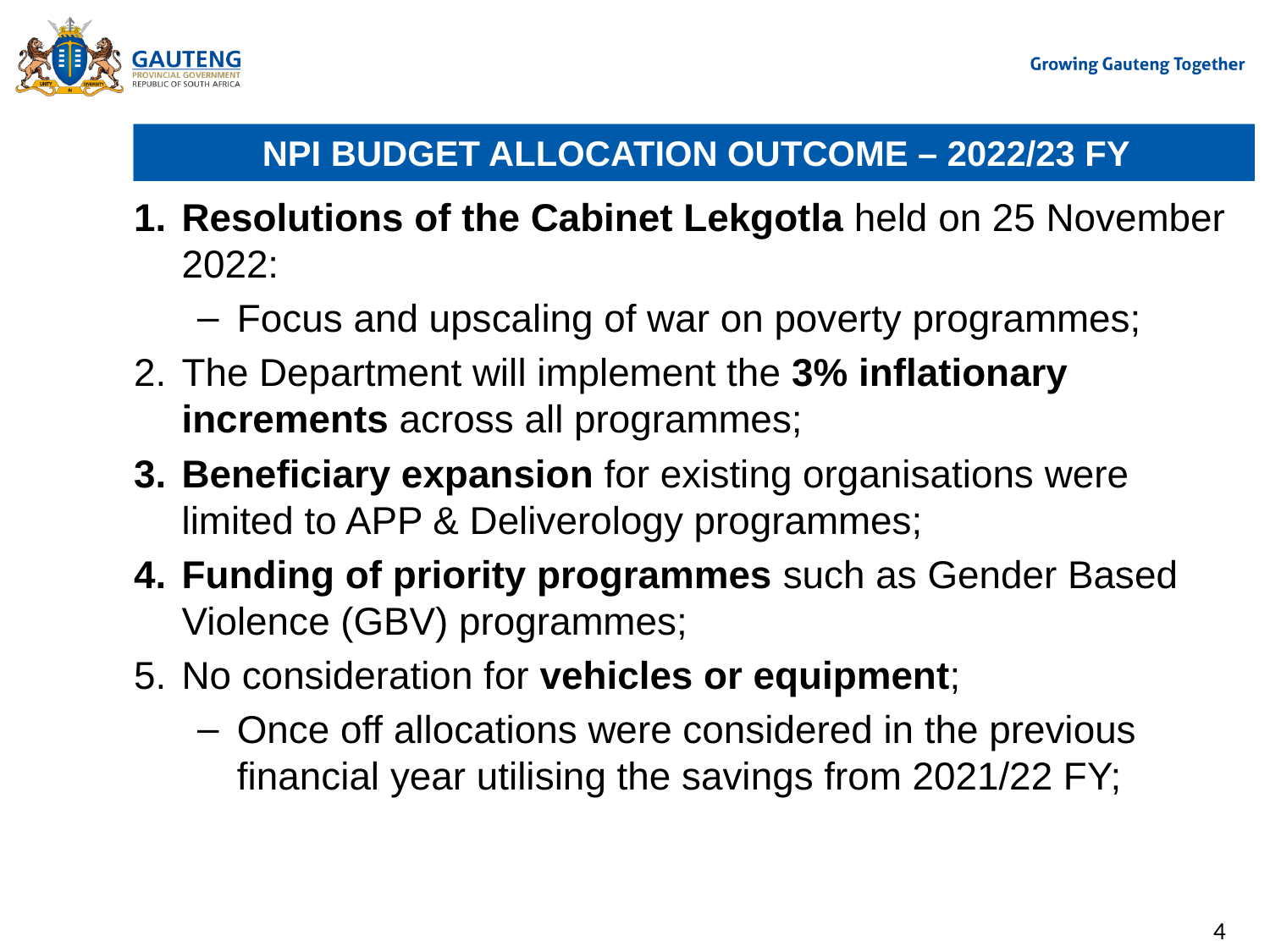

# NPI BUDGET ALLOCATION OUTCOME – 2022/23 FY
Resolutions of the Cabinet Lekgotla held on 25 November 2022:
Focus and upscaling of war on poverty programmes;
The Department will implement the 3% inflationary increments across all programmes;
Beneficiary expansion for existing organisations were limited to APP & Deliverology programmes;
Funding of priority programmes such as Gender Based Violence (GBV) programmes;
No consideration for vehicles or equipment;
Once off allocations were considered in the previous financial year utilising the savings from 2021/22 FY;
4